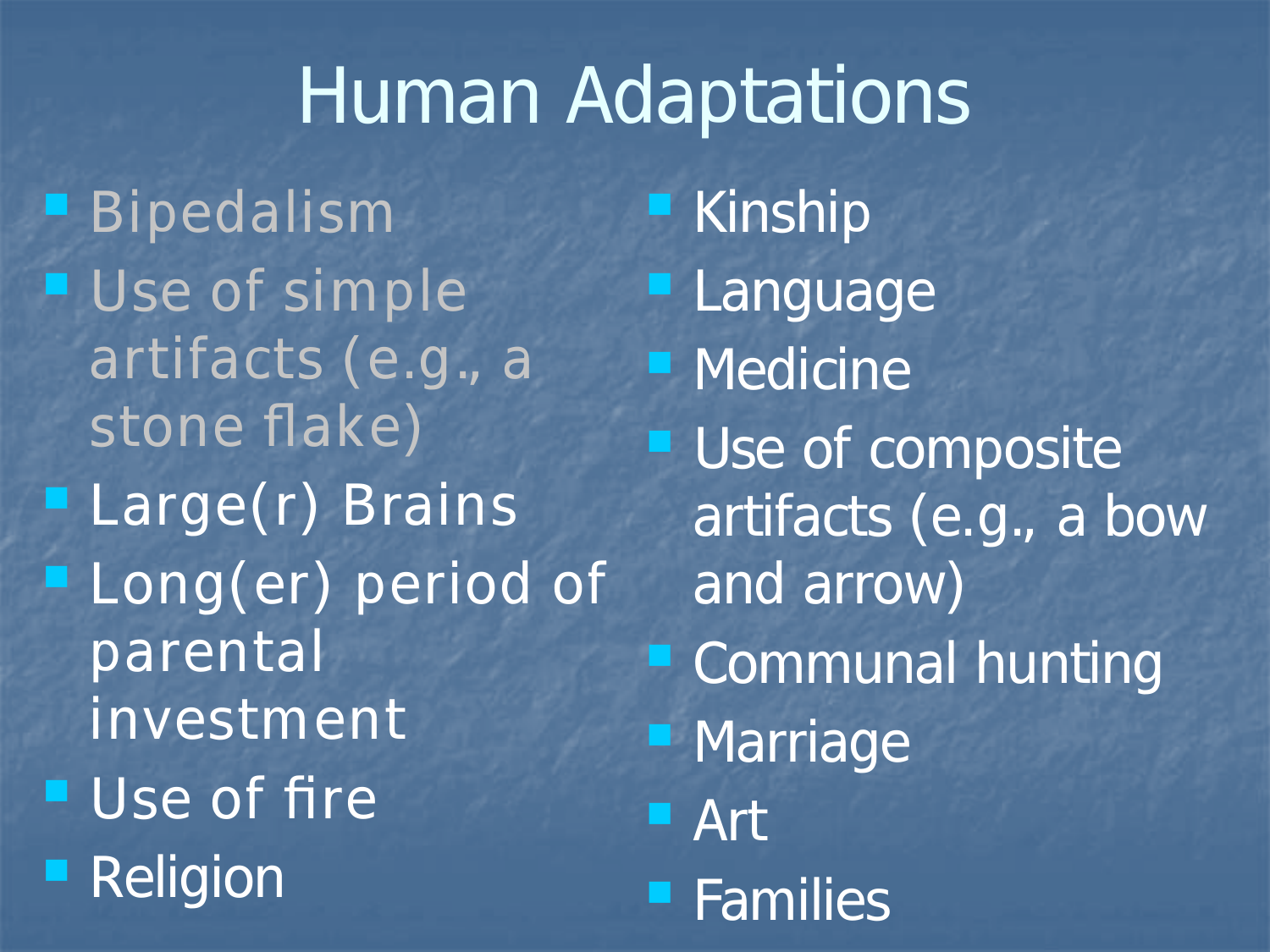

# Human Adaptations
Bipedalism
Use of simple artifacts (e.g., a stone flake)
Large(r) Brains
Long(er) period of parental investment
Use of fire
Religion

Kinship
Language
Medicine
Use of composite artifacts (e.g., a bow and arrow)
Communal hunting
Marriage
Art
Families